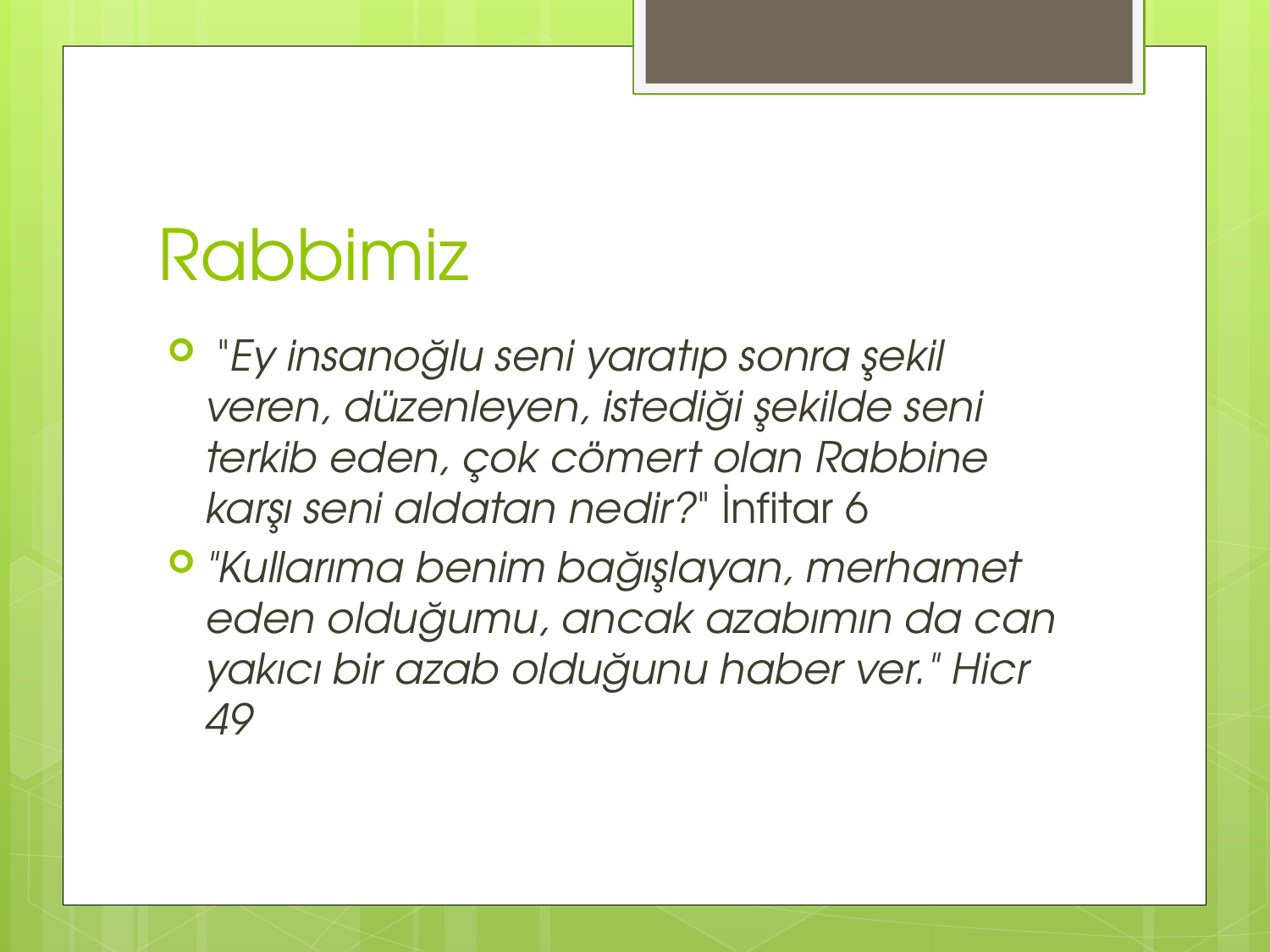

# Rabbimiz
 "Ey insanoğlu seni yaratıp sonra şekil veren, düzenleyen, istediği şekilde seni terkib eden, çok cömert olan Rabbine karşı seni aldatan nedir?" İnfitar 6
"Kullarıma benim bağışlayan, merhamet eden olduğumu, ancak azabımın da can ya­kıcı bir azab olduğunu haber ver." Hicr 49